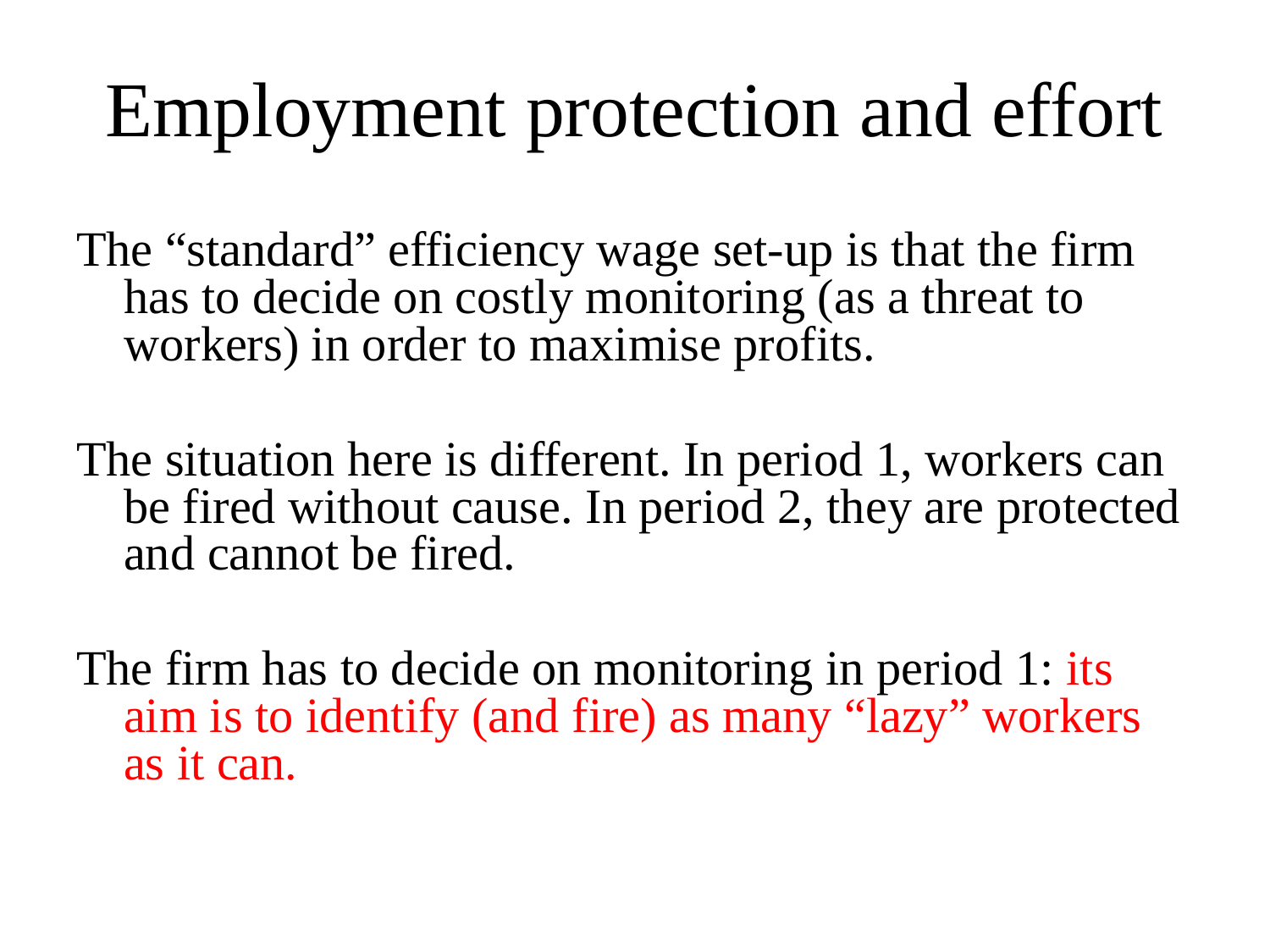

# Employment protection and effort
The “standard” efficiency wage set-up is that the firm has to decide on costly monitoring (as a threat to workers) in order to maximise profits.

The situation here is different. In period 1, workers can be fired without cause. In period 2, they are protected and cannot be fired.

The firm has to decide on monitoring in period 1: its aim is to identify (and fire) as many “lazy” workers as it can.